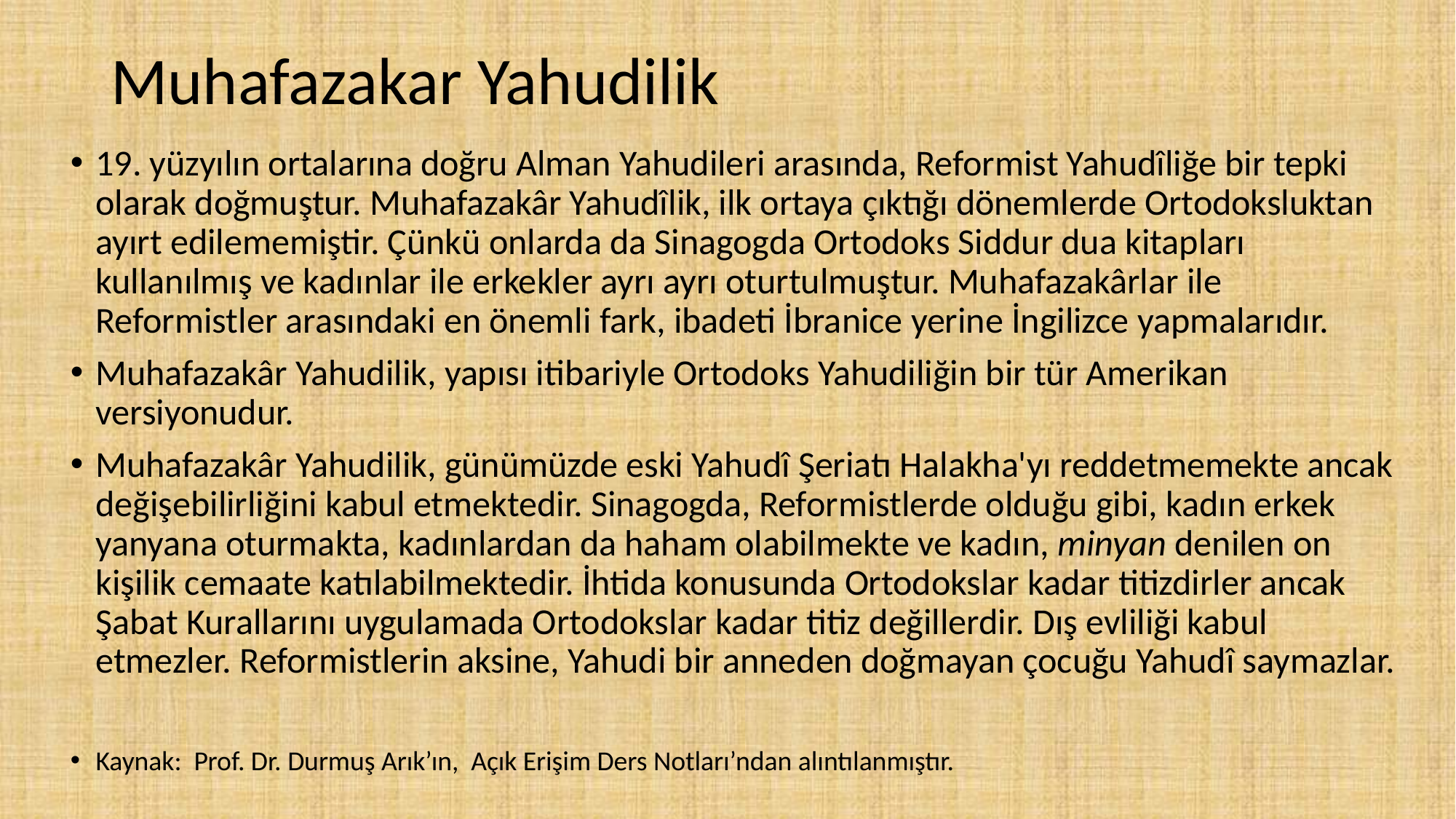

# Muhafazakar Yahudilik
19. yüzyılın ortalarına doğru Alman Yahudileri arasında, Reformist Yahudîliğe bir tepki olarak doğmuştur. Muhafazakâr Yahudîlik, ilk ortaya çıktığı dönemlerde Ortodoksluktan ayırt edilememiştir. Çünkü onlarda da Sinagogda Ortodoks Siddur dua kitapları kullanılmış ve kadınlar ile erkekler ayrı ayrı oturtulmuştur. Muhafazakârlar ile Reformistler arasındaki en önemli fark, ibadeti İbranice yerine İngilizce yapmalarıdır.
Muhafazakâr Yahudilik, yapısı itibariyle Ortodoks Yahudiliğin bir tür Amerikan versiyonudur.
Muhafazakâr Yahudilik, günümüzde eski Yahudî Şeriatı Halakha'yı reddetmemekte ancak değişebilirliğini kabul etmektedir. Sinagogda, Reformistlerde olduğu gibi, kadın erkek yanyana oturmakta, kadınlardan da haham olabilmekte ve kadın, minyan denilen on kişilik cemaate katılabilmektedir. İhtida konusunda Ortodokslar kadar titizdirler ancak Şabat Kurallarını uygulamada Ortodokslar kadar titiz değillerdir. Dış evliliği kabul etmezler. Reformistlerin aksine, Yahudi bir anneden doğmayan çocuğu Yahudî saymazlar.

Kaynak:  Prof. Dr. Durmuş Arık’ın,  Açık Erişim Ders Notları’ndan alıntılanmıştır.